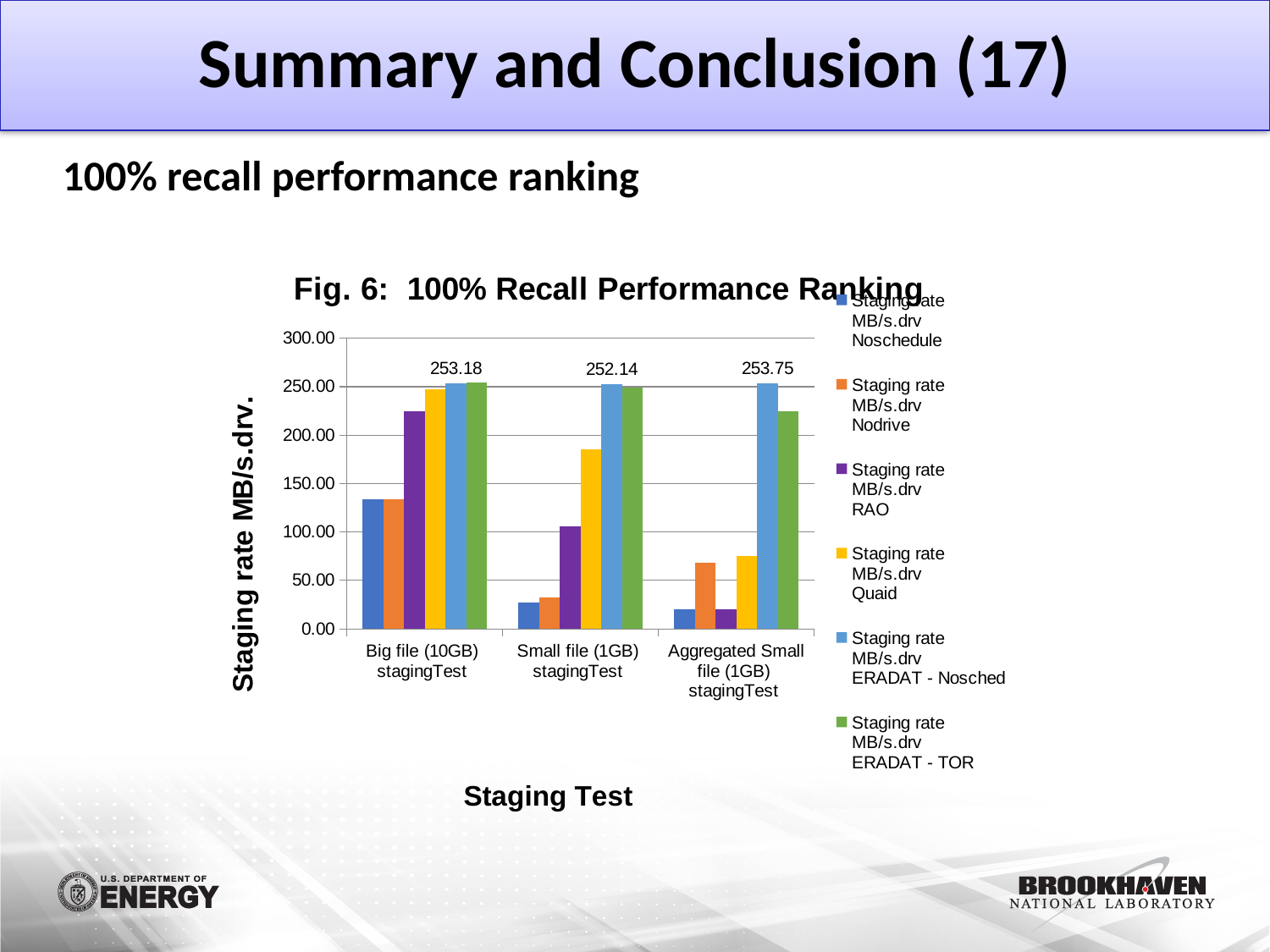

# Summary and Conclusion (17)
100% recall performance ranking

### Chart: Fig. 6:  100% Recall Performance Ranking

| Category | Staging rate
MB/s.drv
Noschedule
 | Staging rate
MB/s.drv
Nodrive
 | Staging rate
MB/s.drv
RAO
 | Staging rate
MB/s.drv
Quaid
 | Staging rate
MB/s.drv
ERADAT - Nosched
 | Staging rate
MB/s.drv
ERADAT - TOR
 |
|---|---|---|---|---|---|---|
| Big file (10GB)  stagingTest
 | 133.94 | 133.84 | 224.46 | 247.53 | 253.18 | 253.95 |
| Small file (1GB)  stagingTest
 | 27.21 | 32.48 | 105.67 | 184.97 | 252.14 | 249.01 |
| Aggregated Small file (1GB)  stagingTest

 | 20.35 | 68.61 | 20.45 | 74.86 | 253.75 | 224.49 |